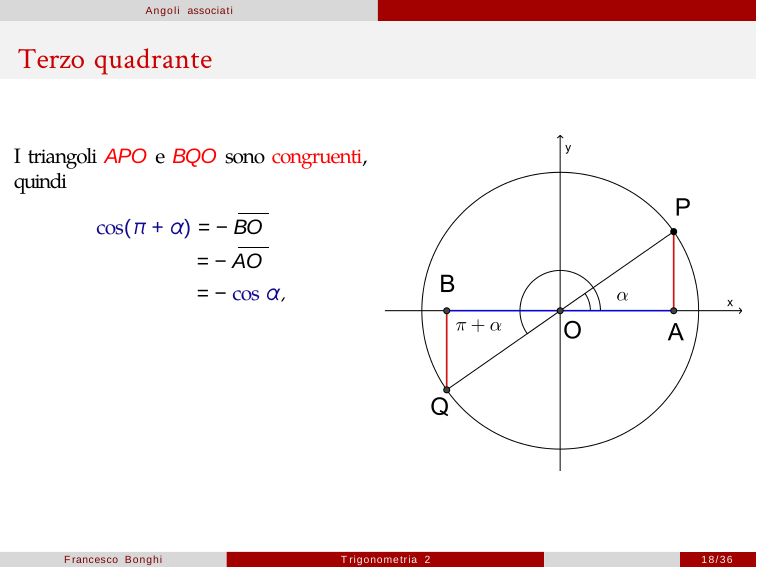

Angoli  associati

# Terzo quadrante

I triangoli APO e BQO sono congruenti, quindi

cos(π + α) = − BO
= − AO
= − cos α,

Francesco  Bonghi
Trigonometria  2
18/36